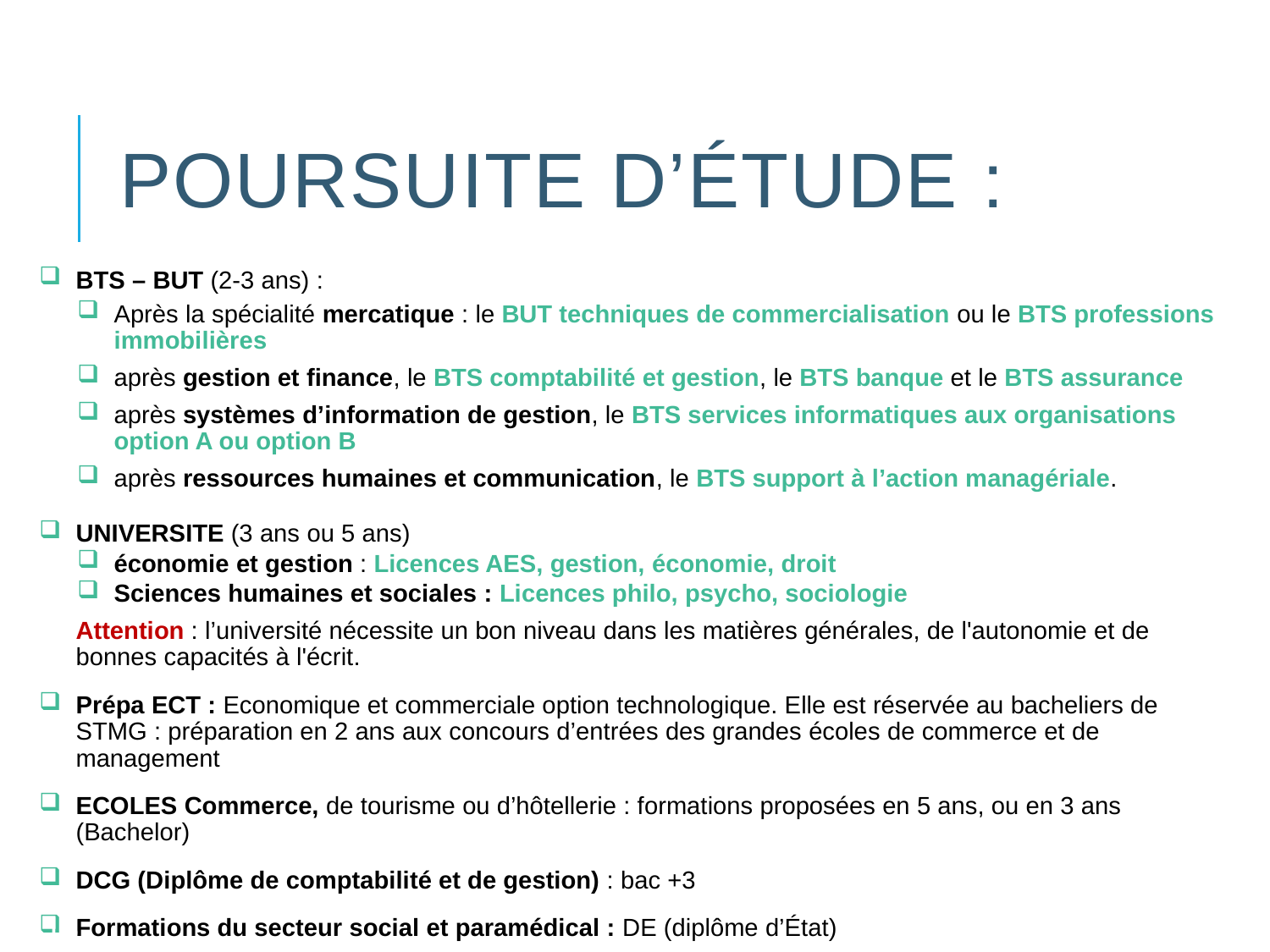

# Poursuite d’étude :
BTS – BUT (2-3 ans) :
Après la spécialité mercatique : le BUT techniques de commercialisation ou le BTS professions immobilières
après gestion et finance, le BTS comptabilité et gestion, le BTS banque et le BTS assurance
après systèmes d’information de gestion, le BTS services informatiques aux organisations option A ou option B
après ressources humaines et communication, le BTS support à l’action managériale.
UNIVERSITE (3 ans ou 5 ans)
économie et gestion : Licences AES, gestion, économie, droit
Sciences humaines et sociales : Licences philo, psycho, sociologie
Attention : l’université nécessite un bon niveau dans les matières générales, de l'autonomie et de bonnes capacités à l'écrit.
Prépa ECT : Economique et commerciale option technologique. Elle est réservée au bacheliers de STMG : préparation en 2 ans aux concours d’entrées des grandes écoles de commerce et de management
ECOLES Commerce, de tourisme ou d’hôtellerie : formations proposées en 5 ans, ou en 3 ans (Bachelor)
DCG (Diplôme de comptabilité et de gestion) : bac +3
Formations du secteur social et paramédical : DE (diplôme d’État)
15